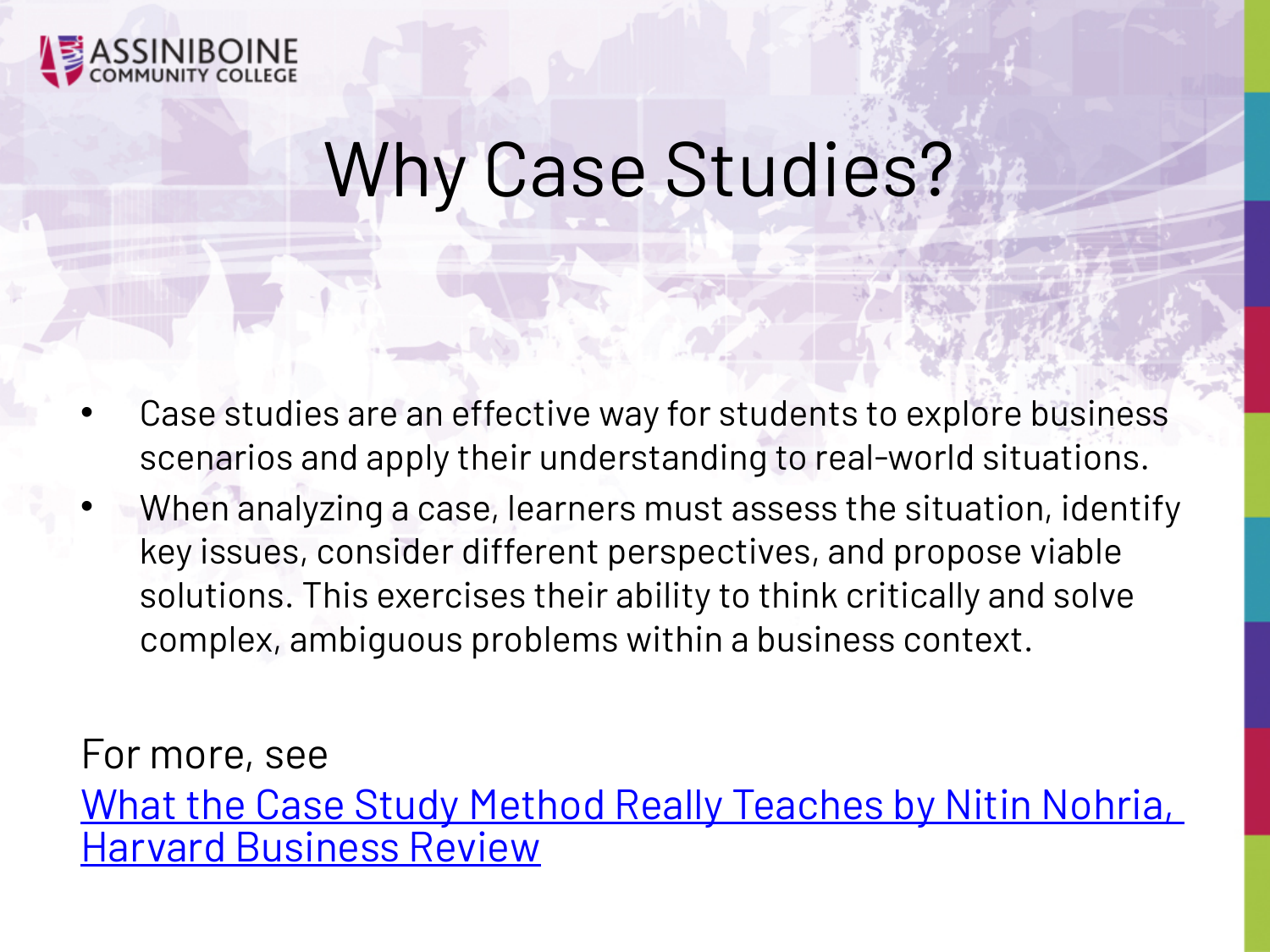

# Why Case Studies?

Case studies are an effective way for students to explore business scenarios and apply their understanding to real-world situations.
When analyzing a case, learners must assess the situation, identify key issues, consider different perspectives, and propose viable solutions. This exercises their ability to think critically and solve complex, ambiguous problems within a business context.

For more, see What the Case Study Method Really Teaches by Nitin Nohria, Harvard Business Review